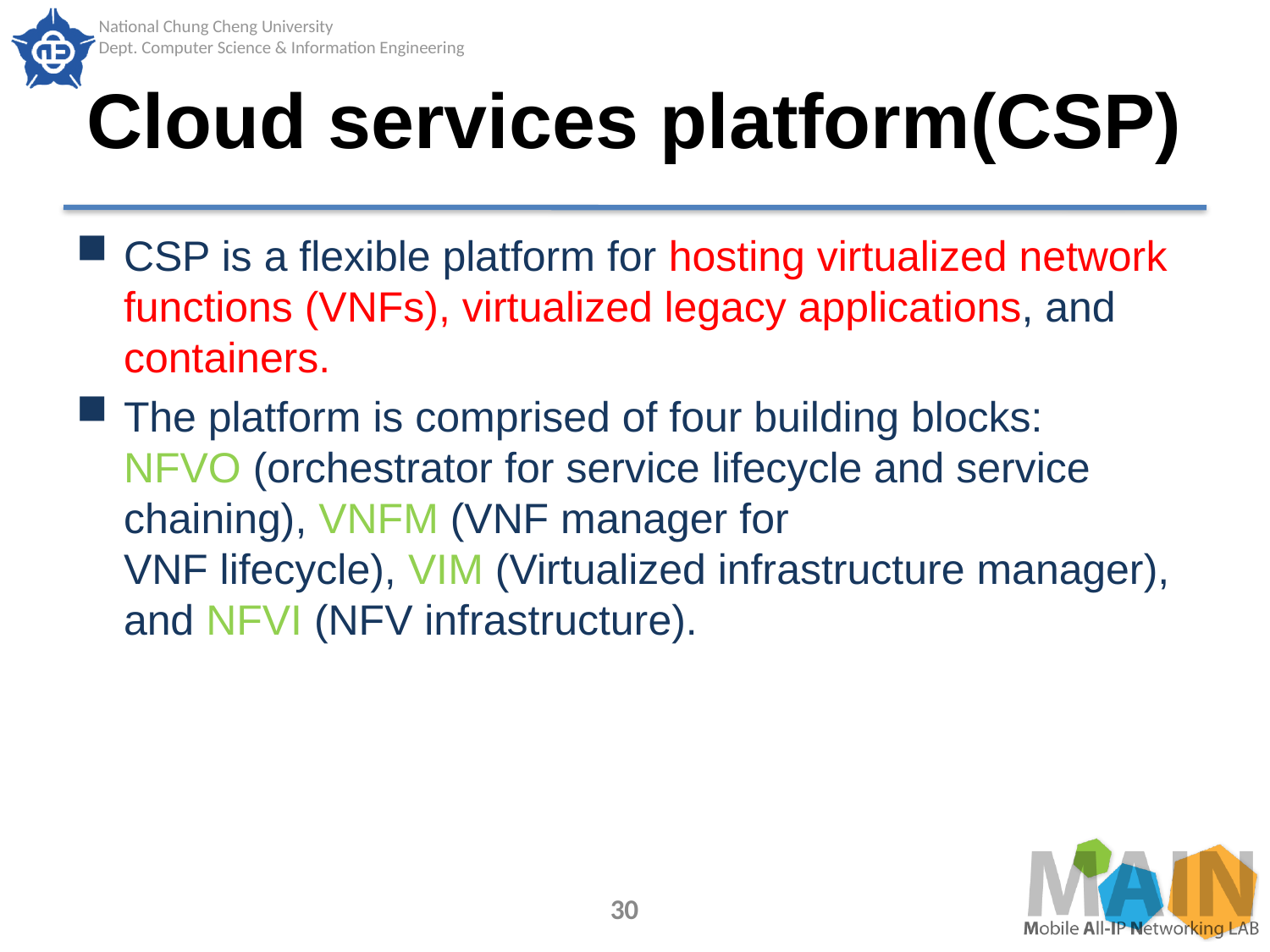

# Cloud services platform(CSP)
CSP is a flexible platform for hosting virtualized network functions (VNFs), virtualized legacy applications, and containers.
The platform is comprised of four building blocks:
NFVO (orchestrator for service lifecycle and service chaining), VNFM (VNF manager for
VNF lifecycle), VIM (Virtualized infrastructure manager), and NFVI (NFV infrastructure).
30